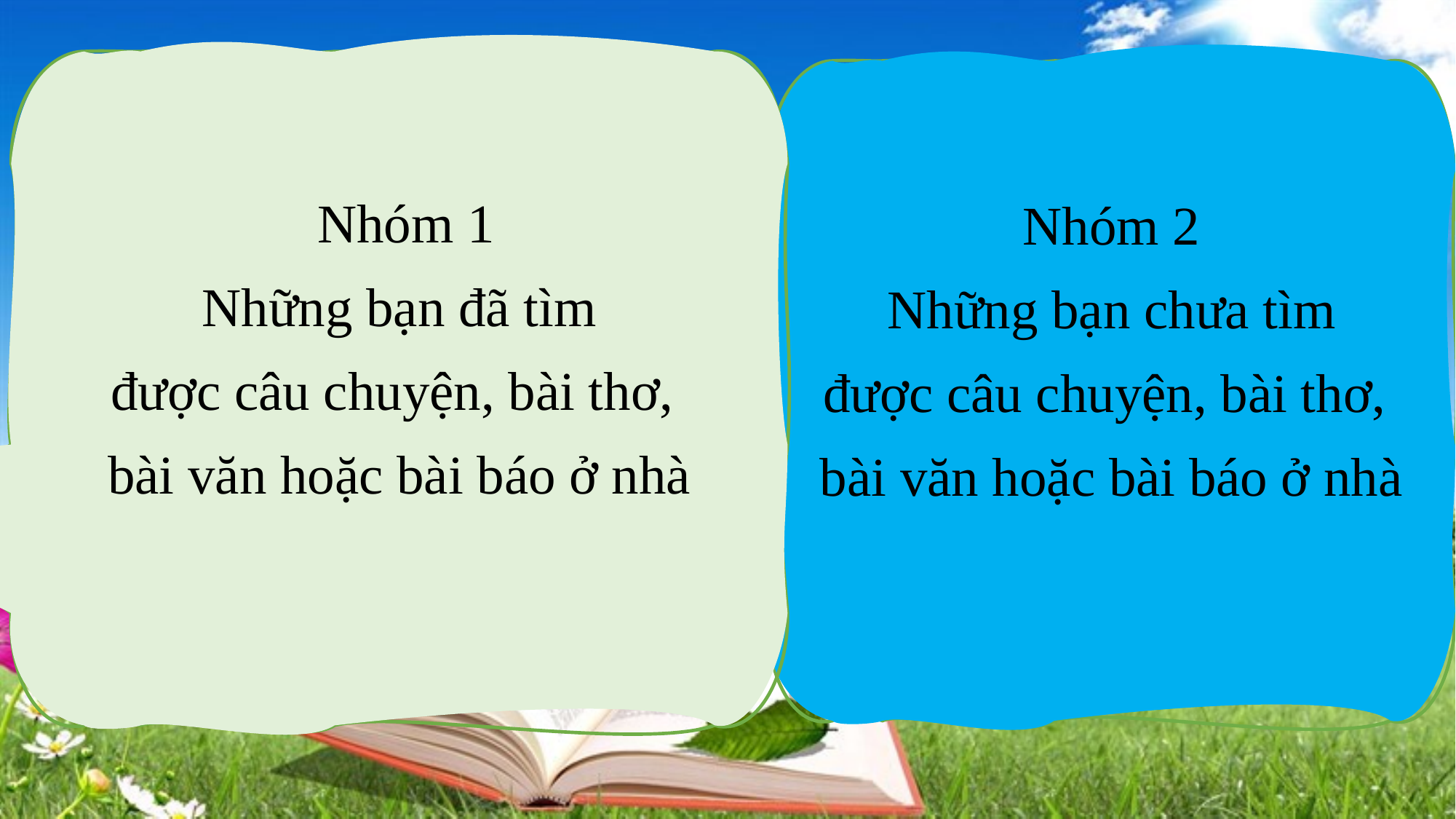

Nhóm 1
 Những bạn đã tìm
được câu chuyện, bài thơ,
bài văn hoặc bài báo ở nhà

Nhóm 2
 Những bạn chưa tìm
được câu chuyện, bài thơ,
bài văn hoặc bài báo ở nhà